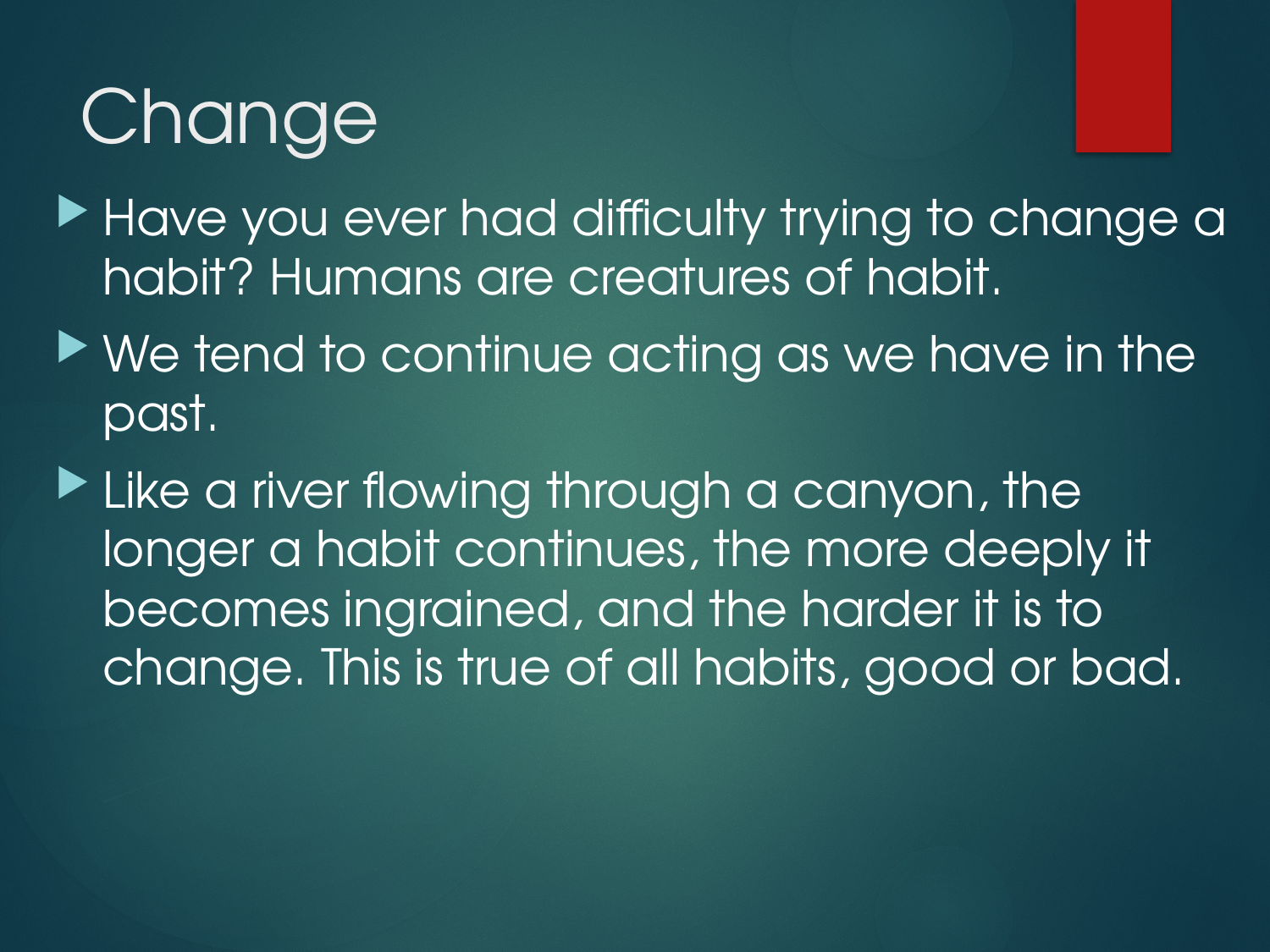

# Change
Have you ever had difficulty trying to change a habit? Humans are creatures of habit.
We tend to continue acting as we have in the past.
Like a river flowing through a canyon, the longer a habit continues, the more deeply it becomes ingrained, and the harder it is to change. This is true of all habits, good or bad.